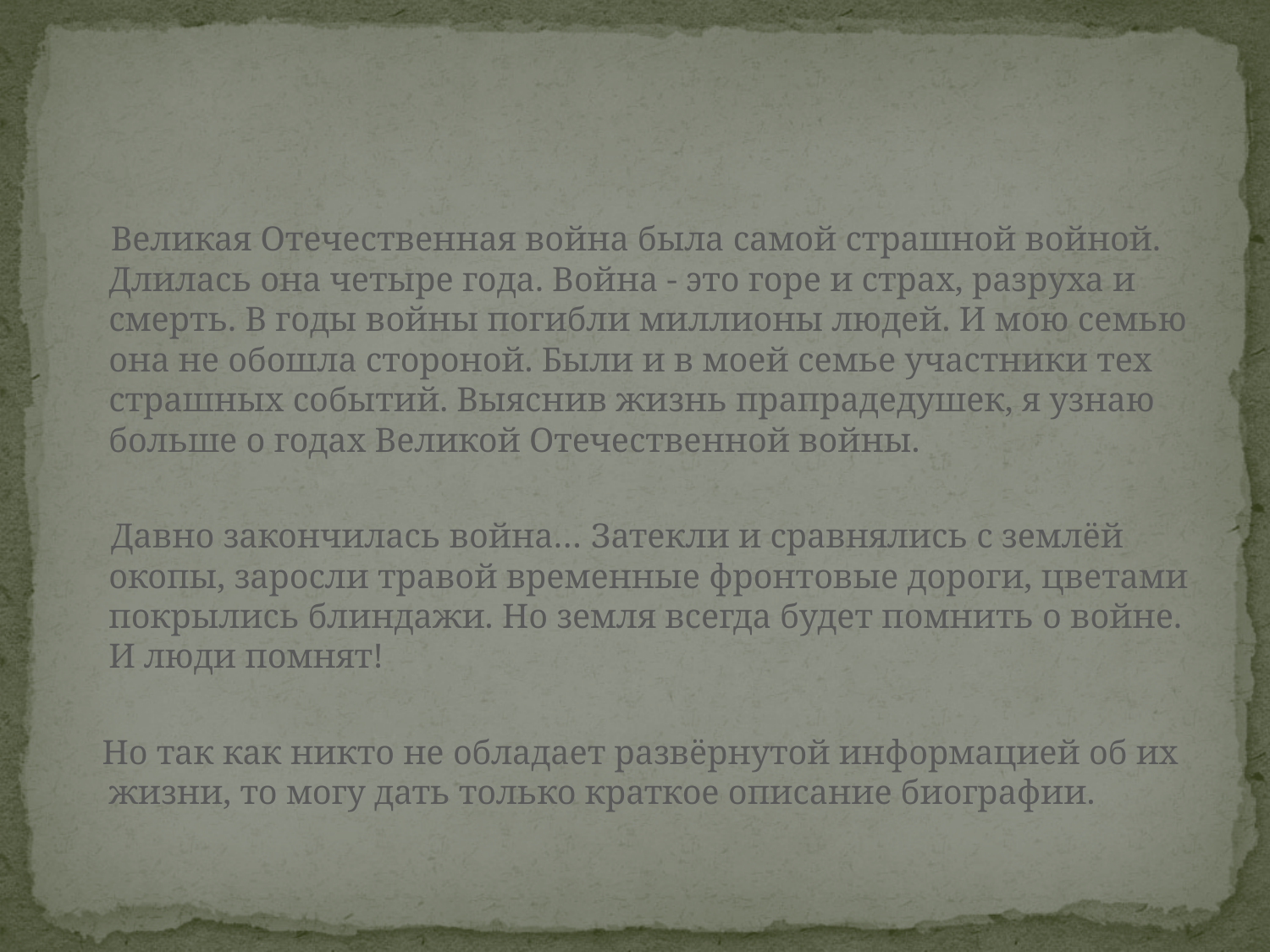

#
    Великая Отечественная война была самой страшной войной. Длилась она четыре года. Война - это горе и страх, разруха и смерть. В годы войны погибли миллионы людей. И мою семью она не обошла стороной. Были и в моей семье участники тех страшных событий. Выяснив жизнь прапрадедушек, я узнаю больше о годах Великой Отечественной войны.

    Давно закончилась война… Затекли и сравнялись с землёй окопы, заросли травой временные фронтовые дороги, цветами покрылись блиндажи. Но земля всегда будет помнить о войне. И люди помнят!

   Но так как никто не обладает развёрнутой информацией об их жизни, то могу дать только краткое описание биографии.